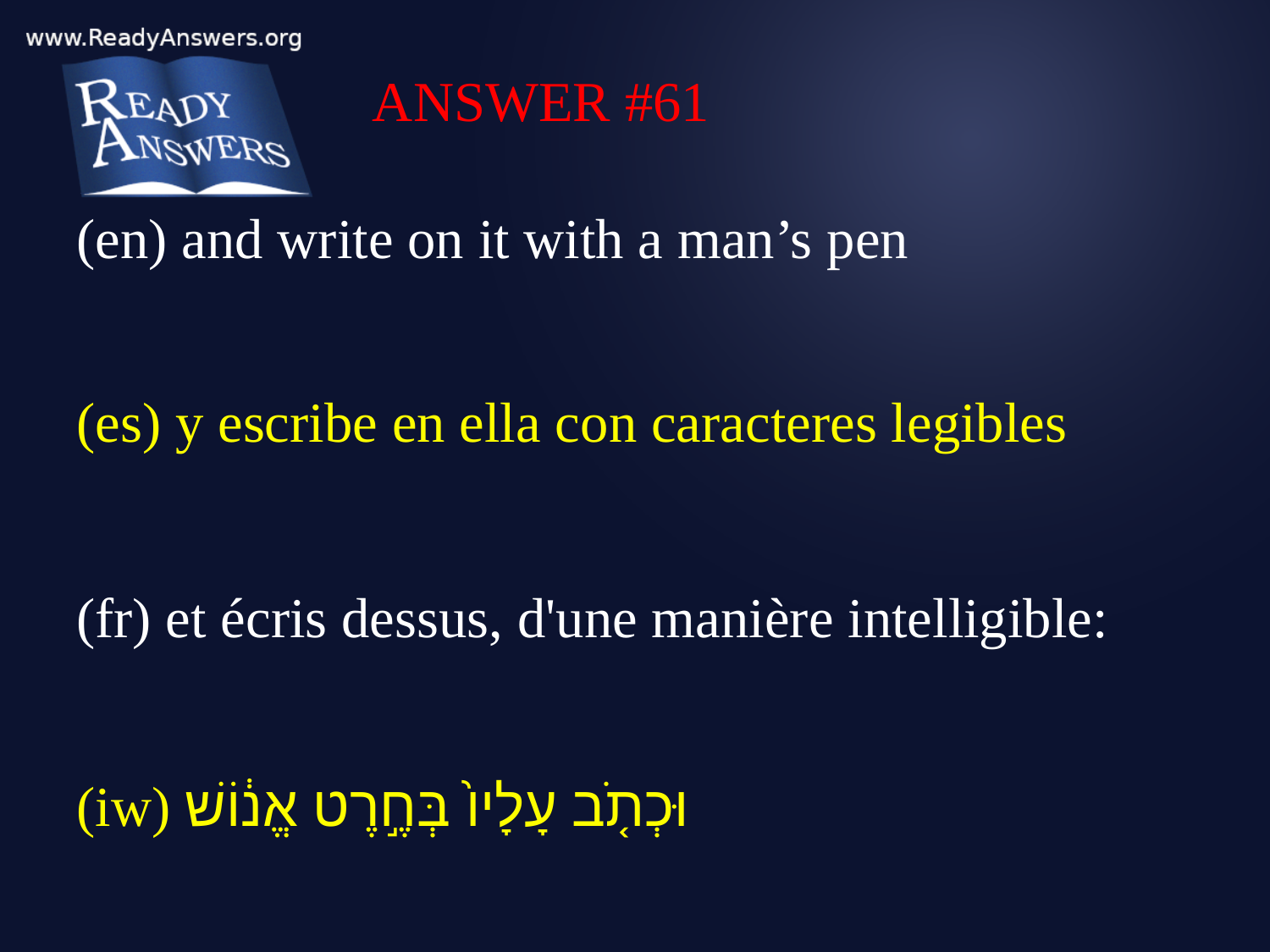

ANSWER #61
(en) and write on it with a man’s pen
(es) y escribe en ella con caracteres legibles
(fr) et écris dessus, d'une manière intelligible:
(iw) וּכְתֹ֤ב עָלָיו֙ בְּחֶ֣רֶט אֱנ֔וֹשׁ